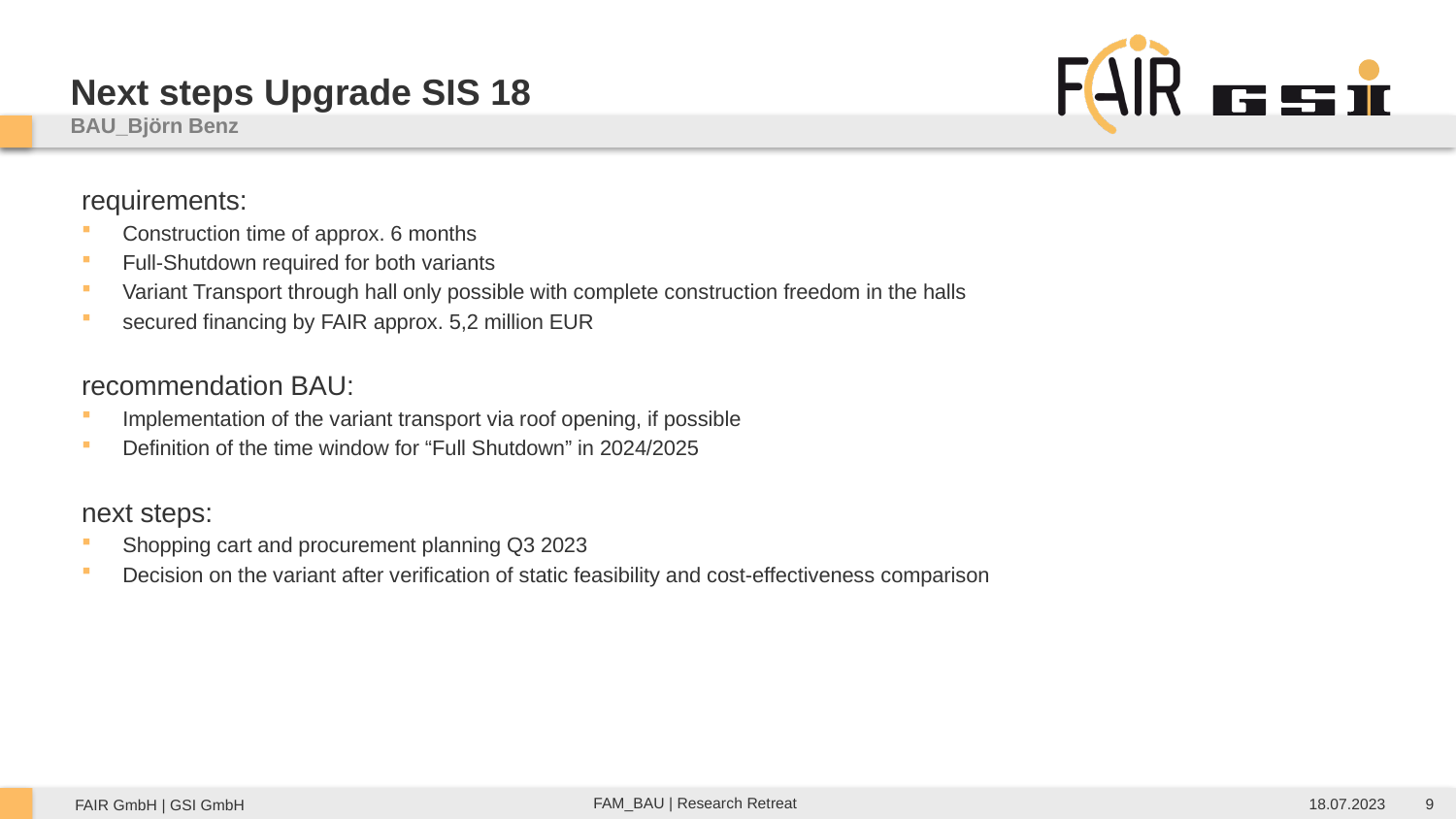

# Next steps Upgrade SIS 18 BAU_Björn Benz

requirements:
Construction time of approx. 6 months
Full-Shutdown required for both variants
Variant Transport through hall only possible with complete construction freedom in the halls
secured financing by FAIR approx. 5,2 million EUR

recommendation BAU:
Implementation of the variant transport via roof opening, if possible
Definition of the time window for “Full Shutdown” in 2024/2025

next steps:
Shopping cart and procurement planning Q3 2023
Decision on the variant after verification of static feasibility and cost-effectiveness comparison